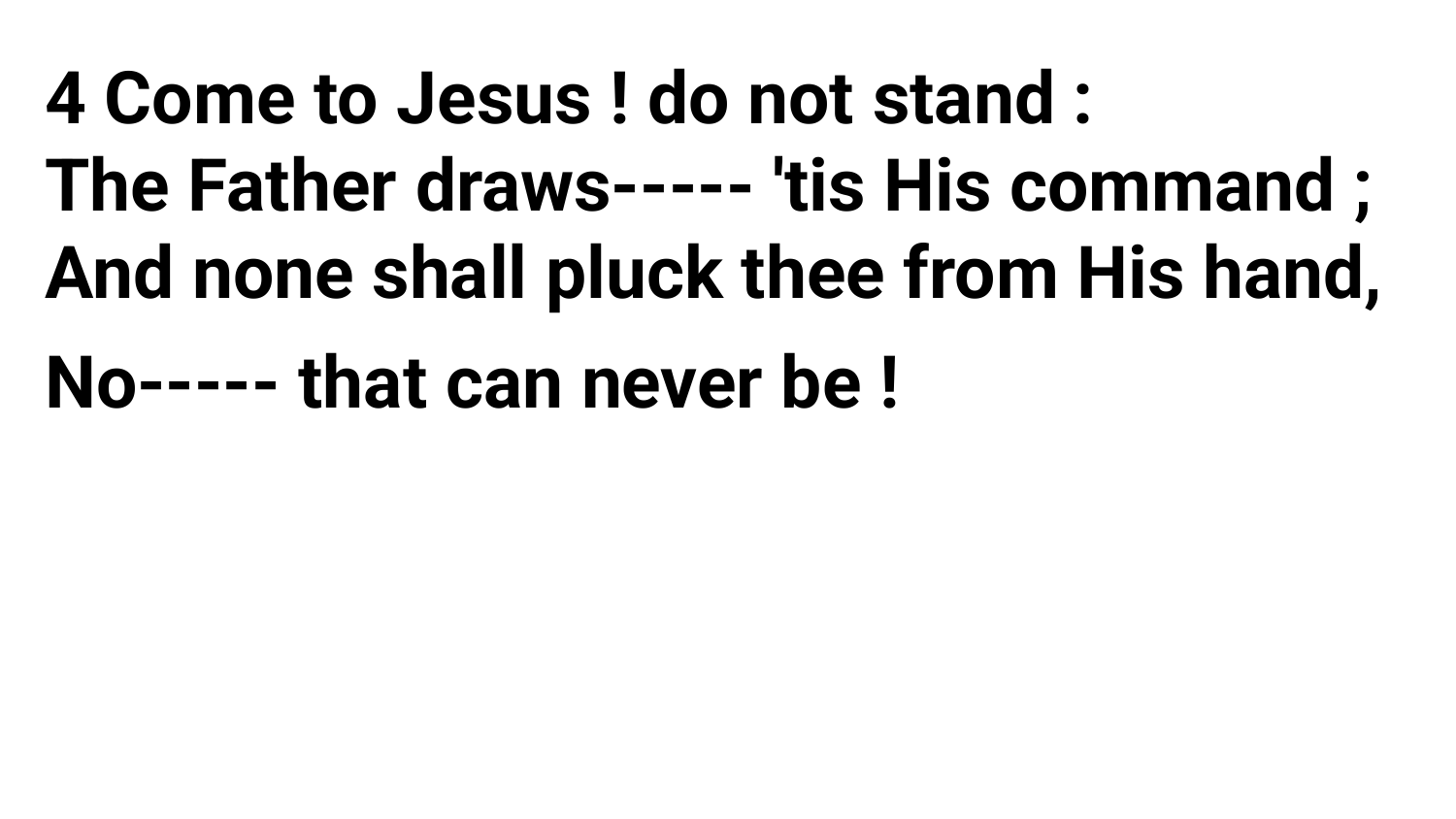

4 Come to Jesus ! do not stand :
The Father draws----- 'tis His command ;
And none shall pluck thee from His hand,
No----- that can never be !